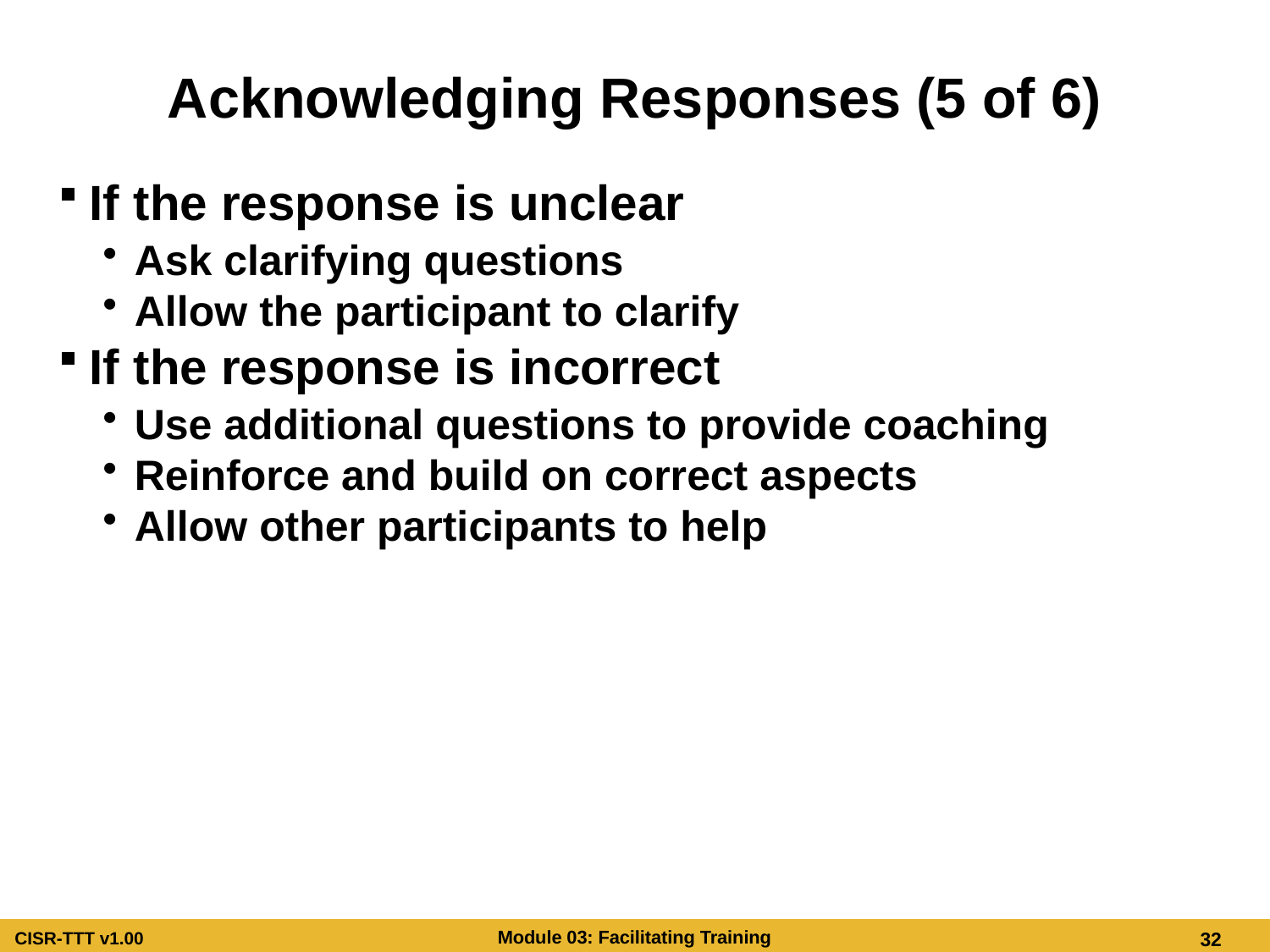

# Acknowledging Responses (5 of 6)
If the response is unclear
Ask clarifying questions
Allow the participant to clarify
If the response is incorrect
Use additional questions to provide coaching
Reinforce and build on correct aspects
Allow other participants to help
Acknowledging Responses (5 of 6)
If the response is unclear
Ask clarifying questions
Allow the participant to clarify
If the response is incorrect
Use additional questions to provide coaching
Reinforce and build on correct aspects
Allow other participants to help